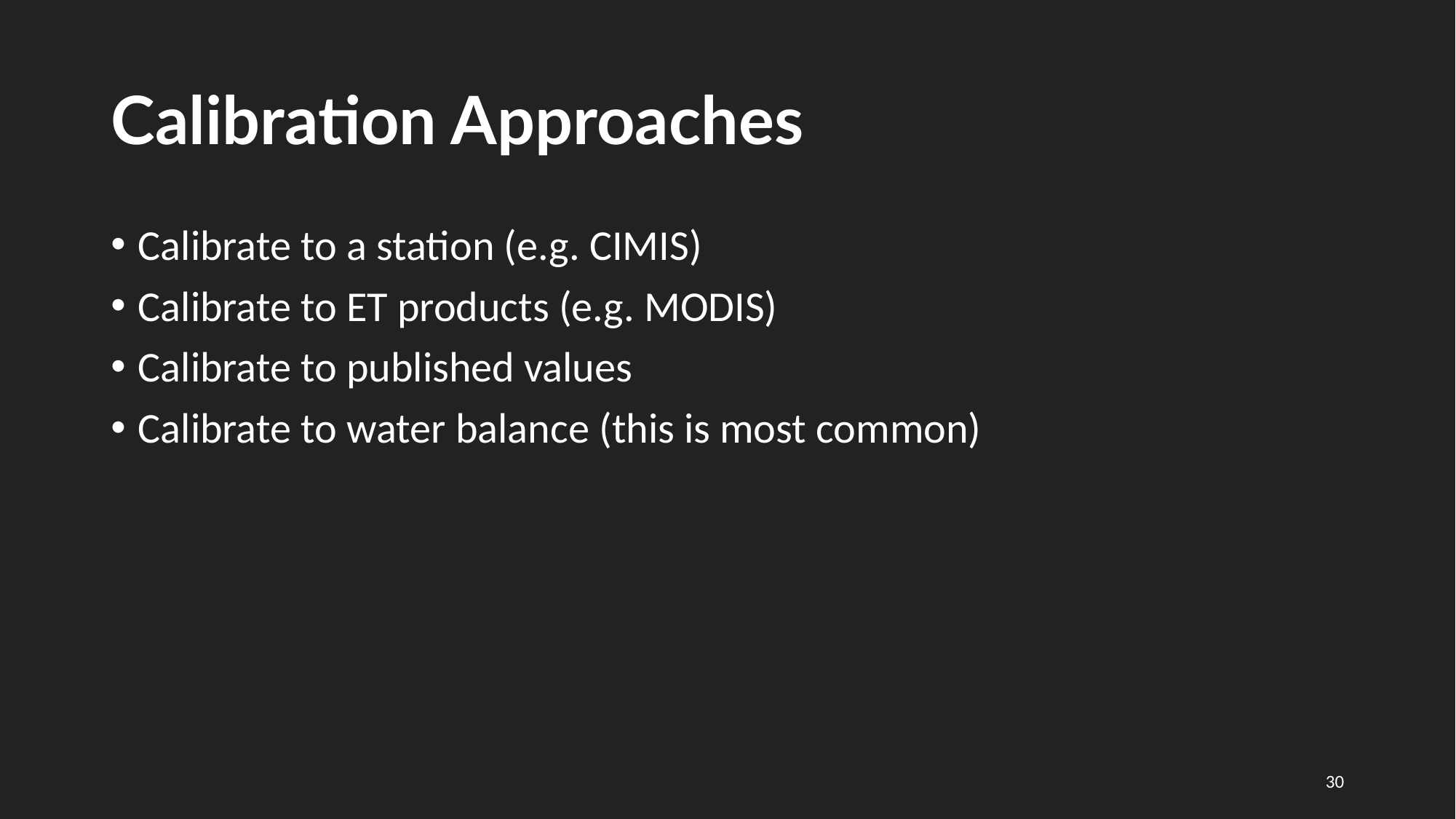

# Calibration Approaches
Calibrate to a station (e.g. CIMIS)
Calibrate to ET products (e.g. MODIS)
Calibrate to published values
Calibrate to water balance (this is most common)
30